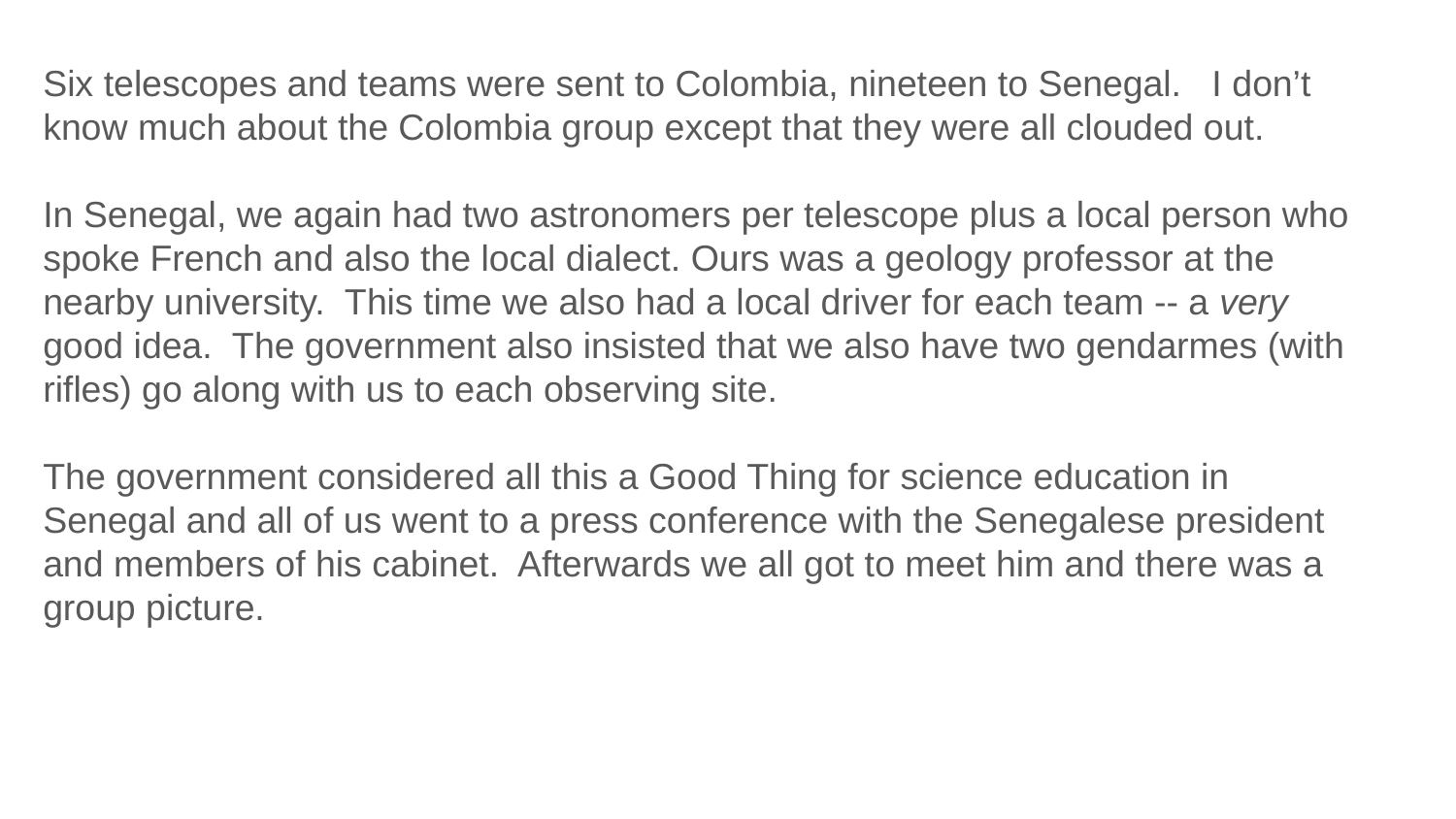

Six telescopes and teams were sent to Colombia, nineteen to Senegal.   I don’t
know much about the Colombia group except that they were all clouded out.

In Senegal, we again had two astronomers per telescope plus a local person who spoke French and also the local dialect. Ours was a geology professor at the nearby university.  This time we also had a local driver for each team -- a very good idea.  The government also insisted that we also have two gendarmes (with rifles) go along with us to each observing site.

The government considered all this a Good Thing for science education in Senegal and all of us went to a press conference with the Senegalese president and members of his cabinet.  Afterwards we all got to meet him and there was a group picture.